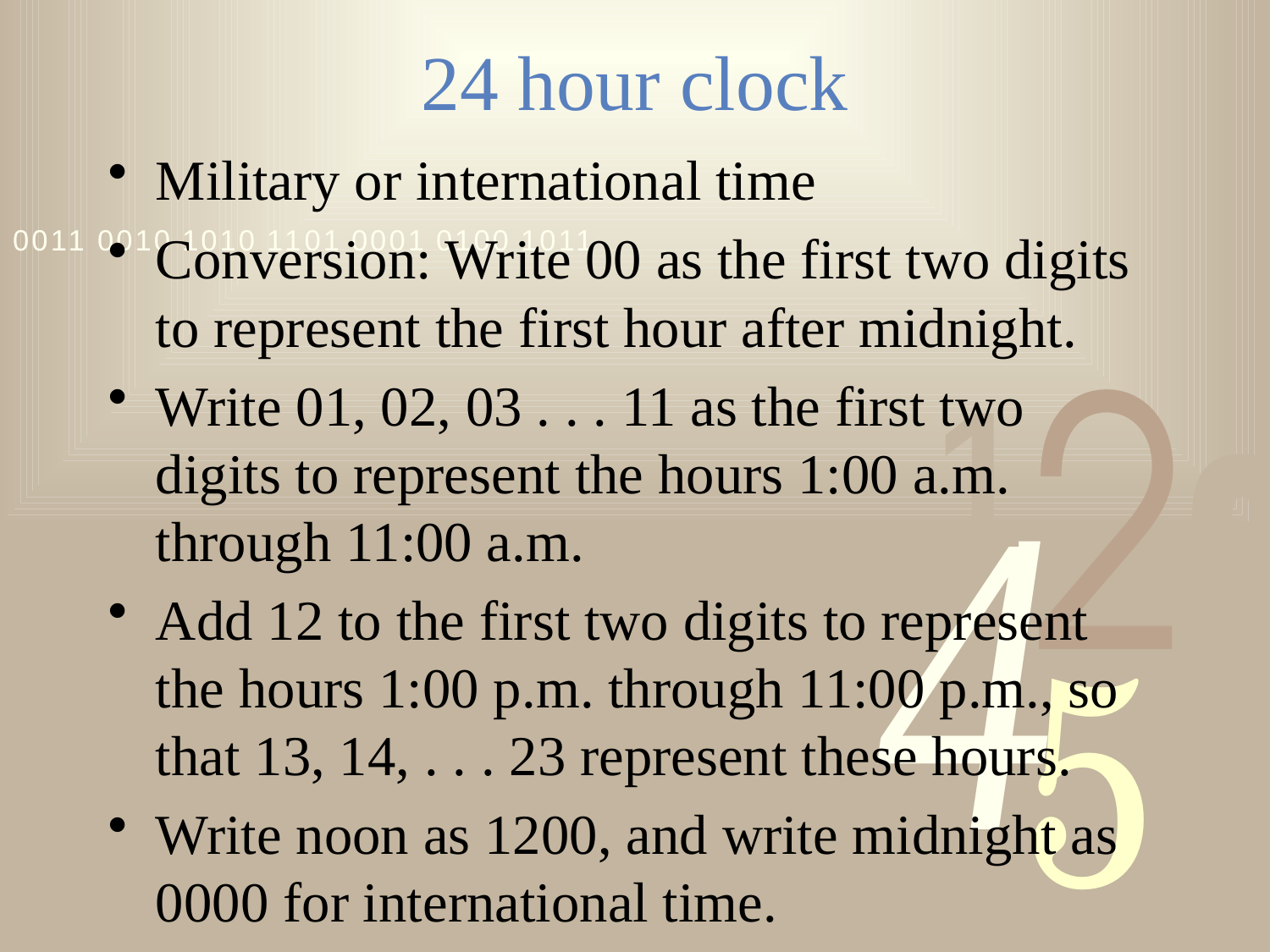

# 24 hour clock
Military or international time
Conversion: Write 00 as the first two digits to represent the first hour after midnight.
Write 01, 02, 03 . . . 11 as the first two digits to represent the hours 1:00 a.m. through 11:00 a.m.
Add 12 to the first two digits to represent the hours 1:00 p.m. through 11:00 p.m., so that 13, 14, . . . 23 represent these hours.
Write noon as 1200, and write midnight as 0000 for international time.